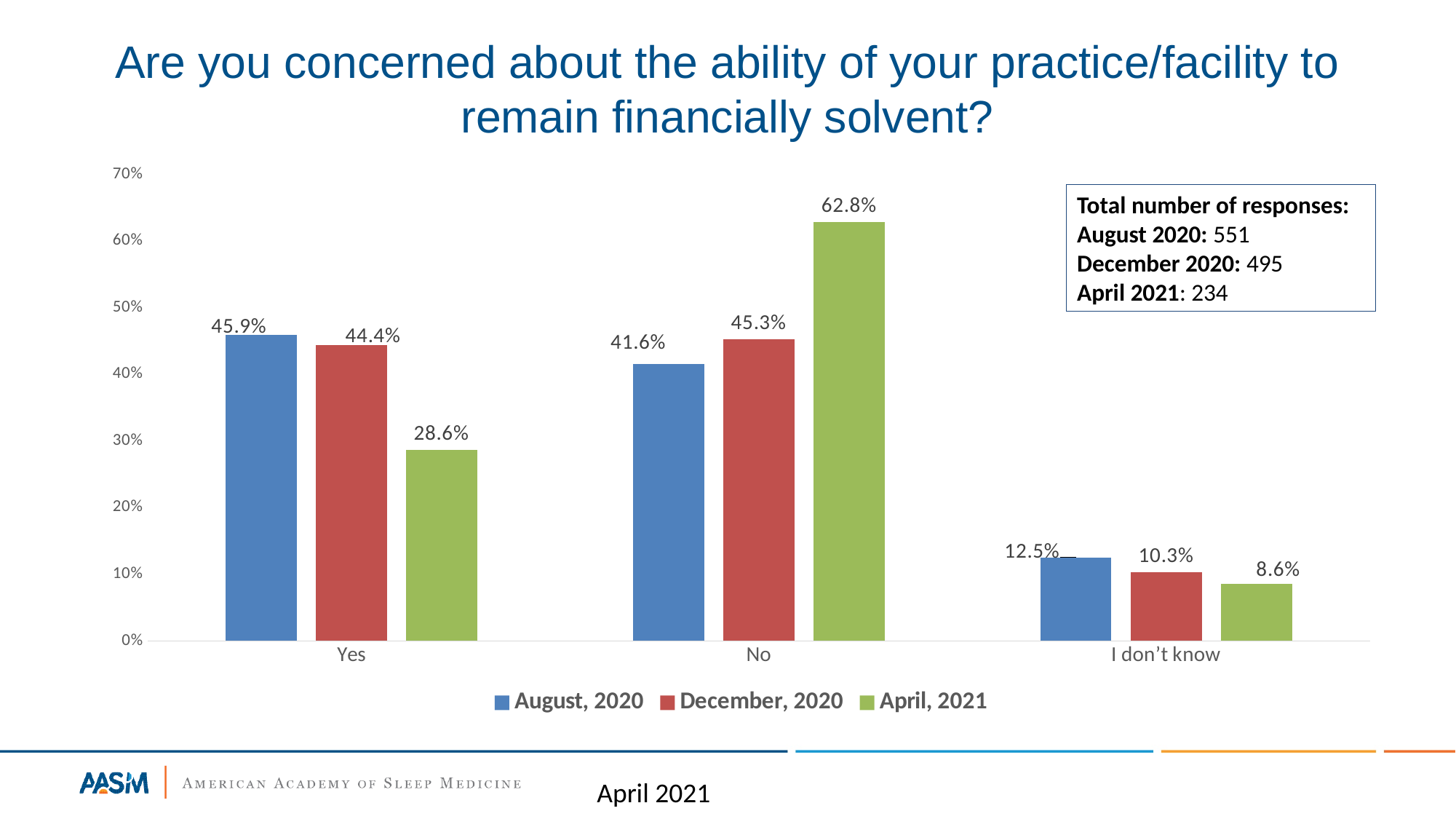

# Are you concerned about the ability of your practice/facility to remain financially solvent?

### Chart

| Category | August, 2020 | December, 2020 | April, 2021 |
|---|---|---|---|
| Yes | 0.4592 | 0.4444 | 0.2863 |
| No | 0.4156 | 0.4525 | 0.6282 |
| I don’t know | 0.1252 | 0.103 | 0.0855 |
Total number of responses:
August 2020: 551
December 2020: 495
April 2021: 234
April 2021